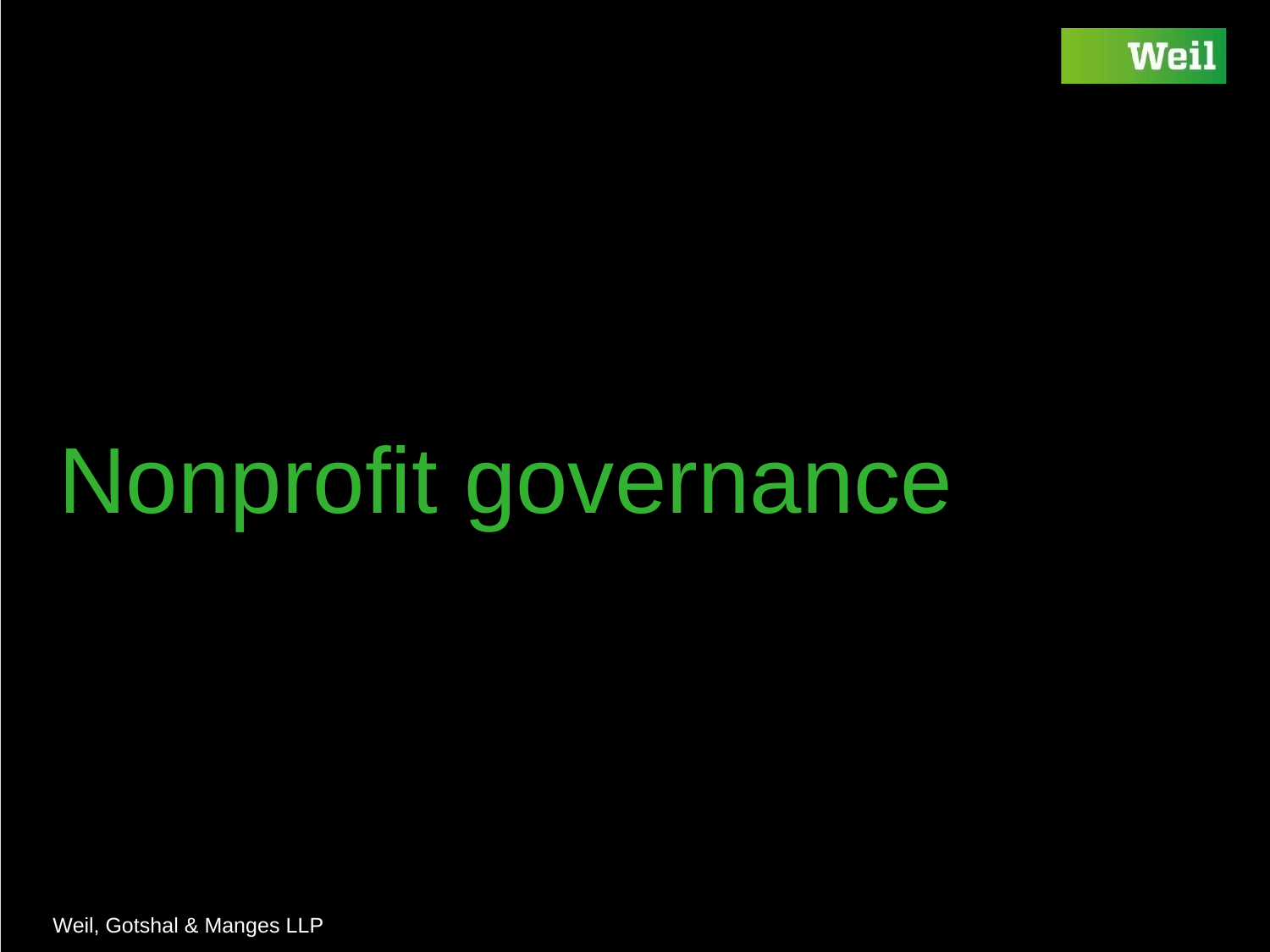

Nonprofit
governance
Weil, Gotshal & Manges LLP